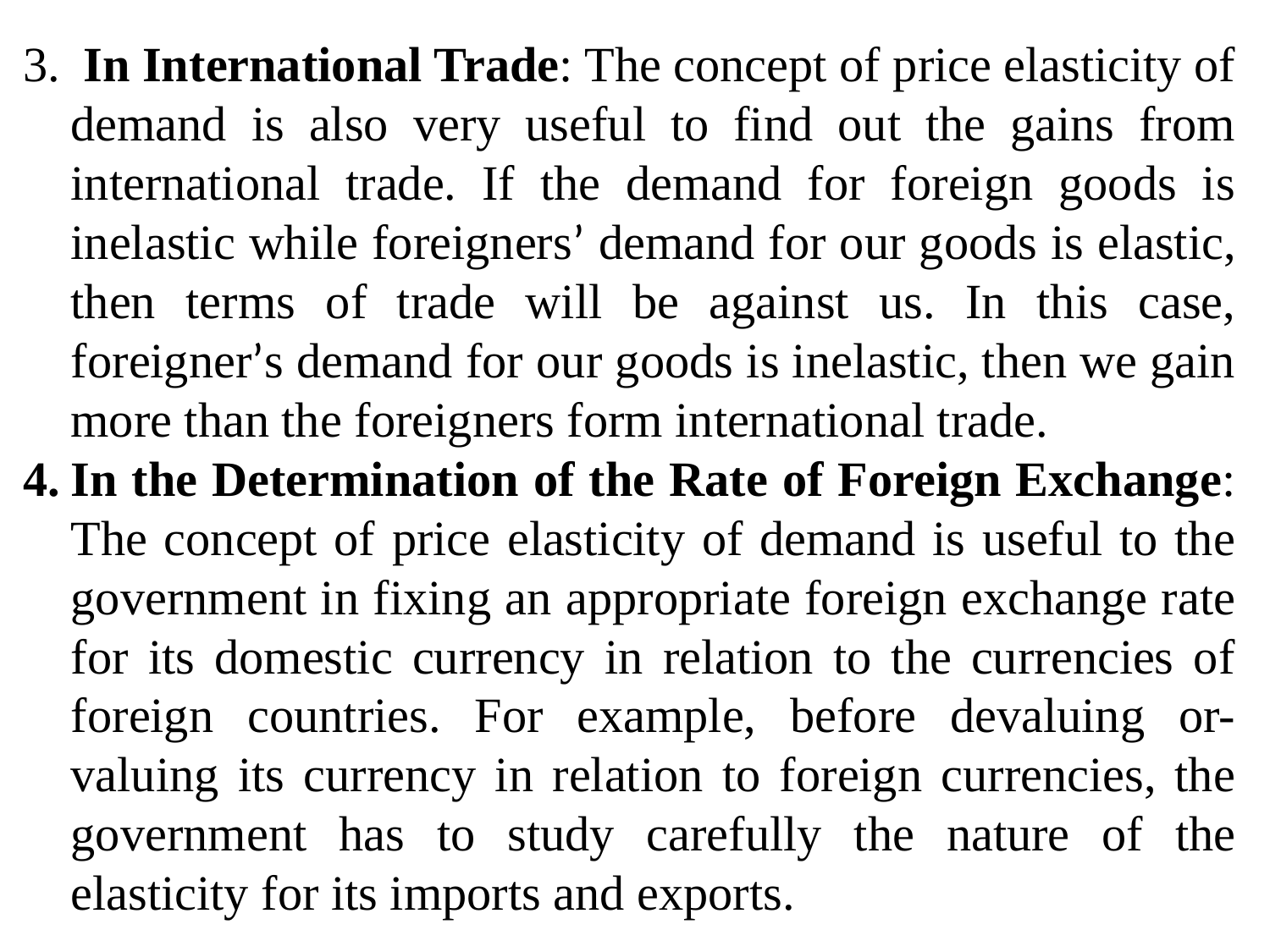

In International Trade: The concept of price elasticity of demand is also very useful to find out the gains from international trade. If the demand for foreign goods is inelastic while foreigners’ demand for our goods is elastic, then terms of trade will be against us. In this case, foreigner’s demand for our goods is inelastic, then we gain more than the foreigners form international trade.
In the Determination of the Rate of Foreign Exchange: The concept of price elasticity of demand is useful to the government in fixing an appropriate foreign exchange rate for its domestic currency in relation to the currencies of foreign countries. For example, before devaluing or-valuing its currency in relation to foreign currencies, the government has to study carefully the nature of the elasticity for its imports and exports.